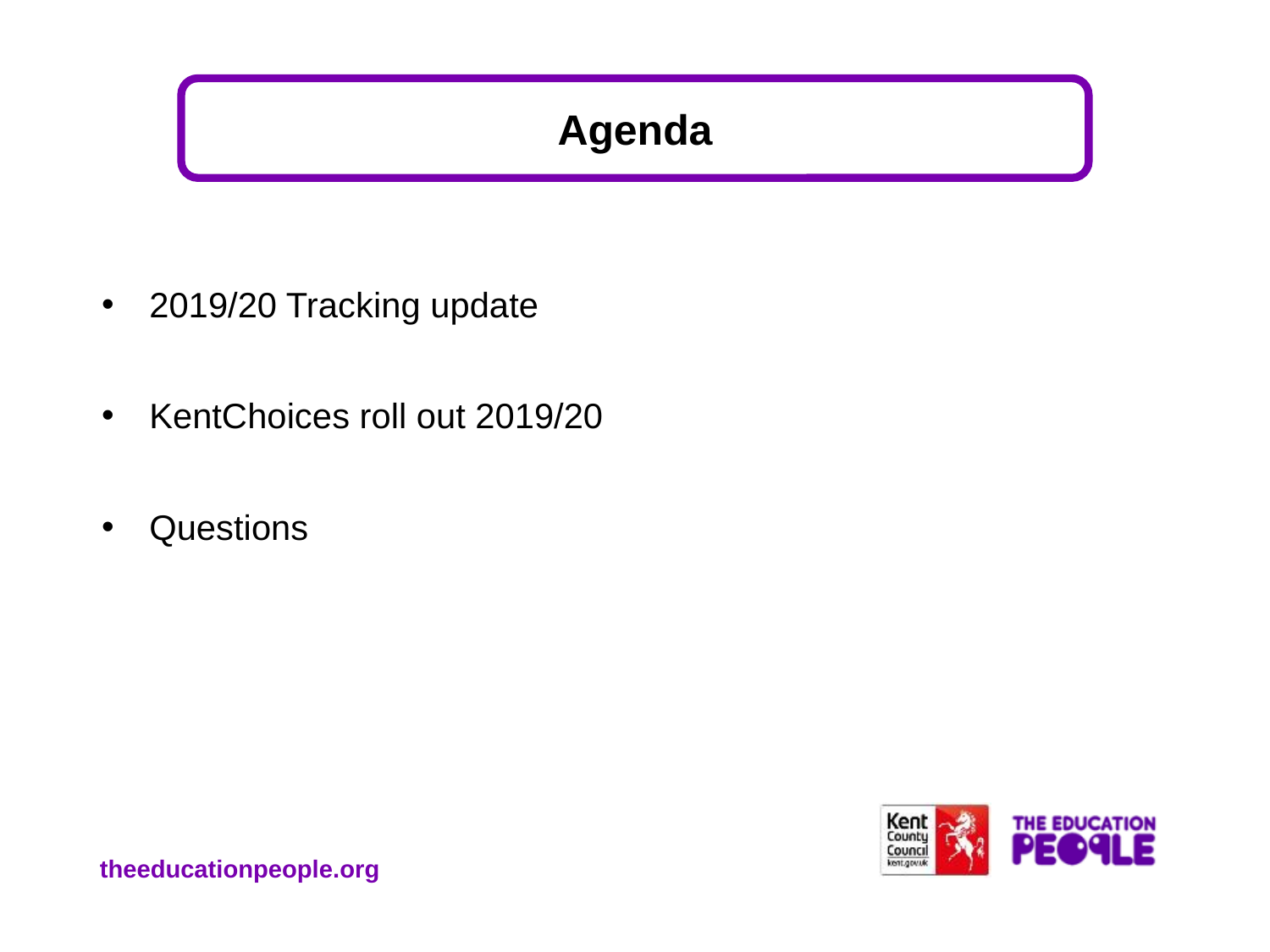

# Agenda

2019/20 Tracking update

KentChoices roll out 2019/20

Questions